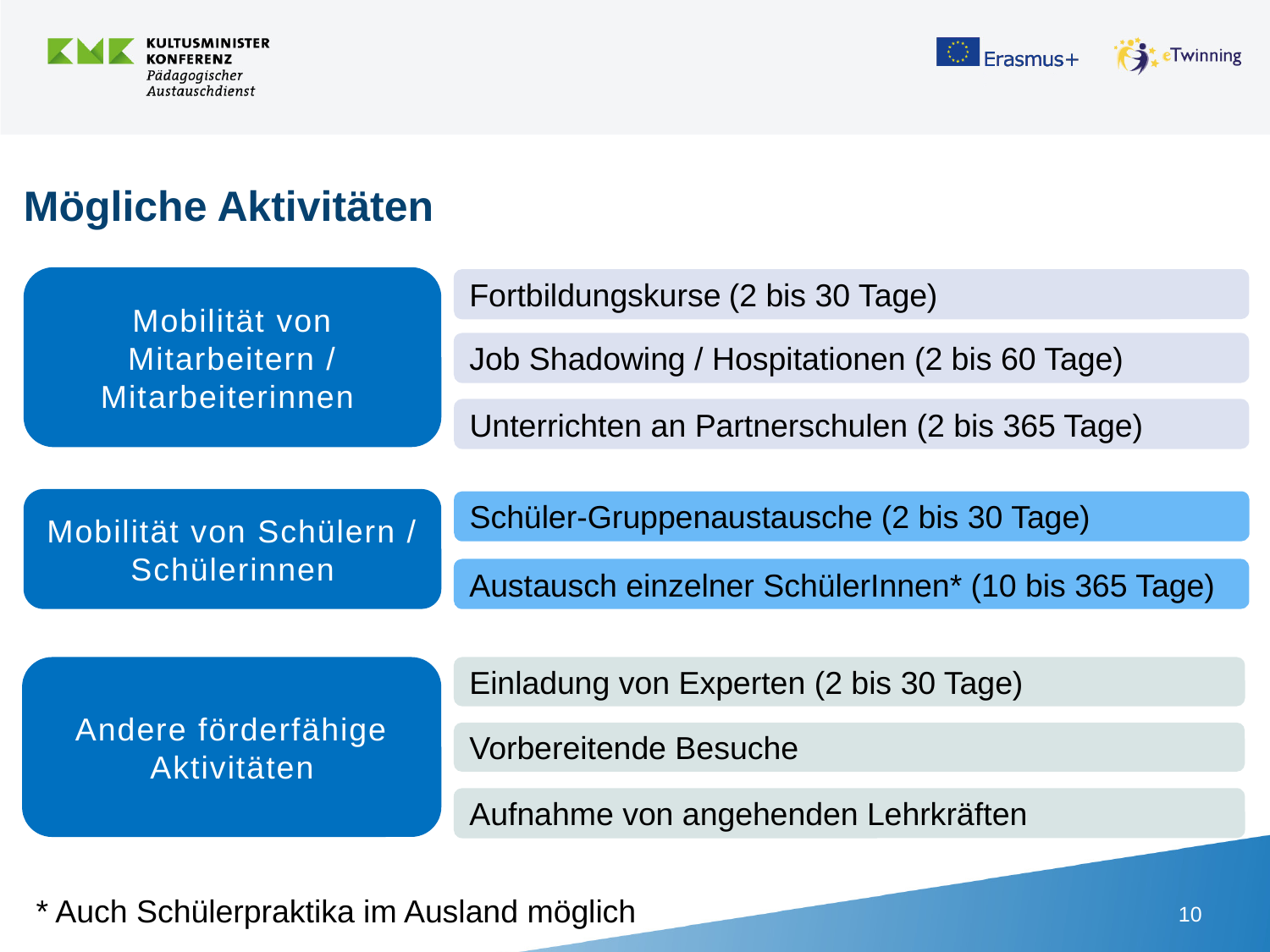

Mögliche Aktivitäten
Mobilität von Mitarbeitern / Mitarbeiterinnen
Fortbildungskurse (2 bis 30 Tage)
Job Shadowing / Hospitationen (2 bis 60 Tage)
Unterrichten an Partnerschulen (2 bis 365 Tage)
Mobilität von Schülern /  Schülerinnen
Schüler-Gruppenaustausche (2 bis 30 Tage)
Austausch einzelner SchülerInnen* (10 bis 365 Tage)
Andere förderfähige Aktivitäten
Einladung von Experten (2 bis 30 Tage)
Vorbereitende Besuche
Aufnahme von angehenden Lehrkräften
* Auch Schülerpraktika im Ausland möglich